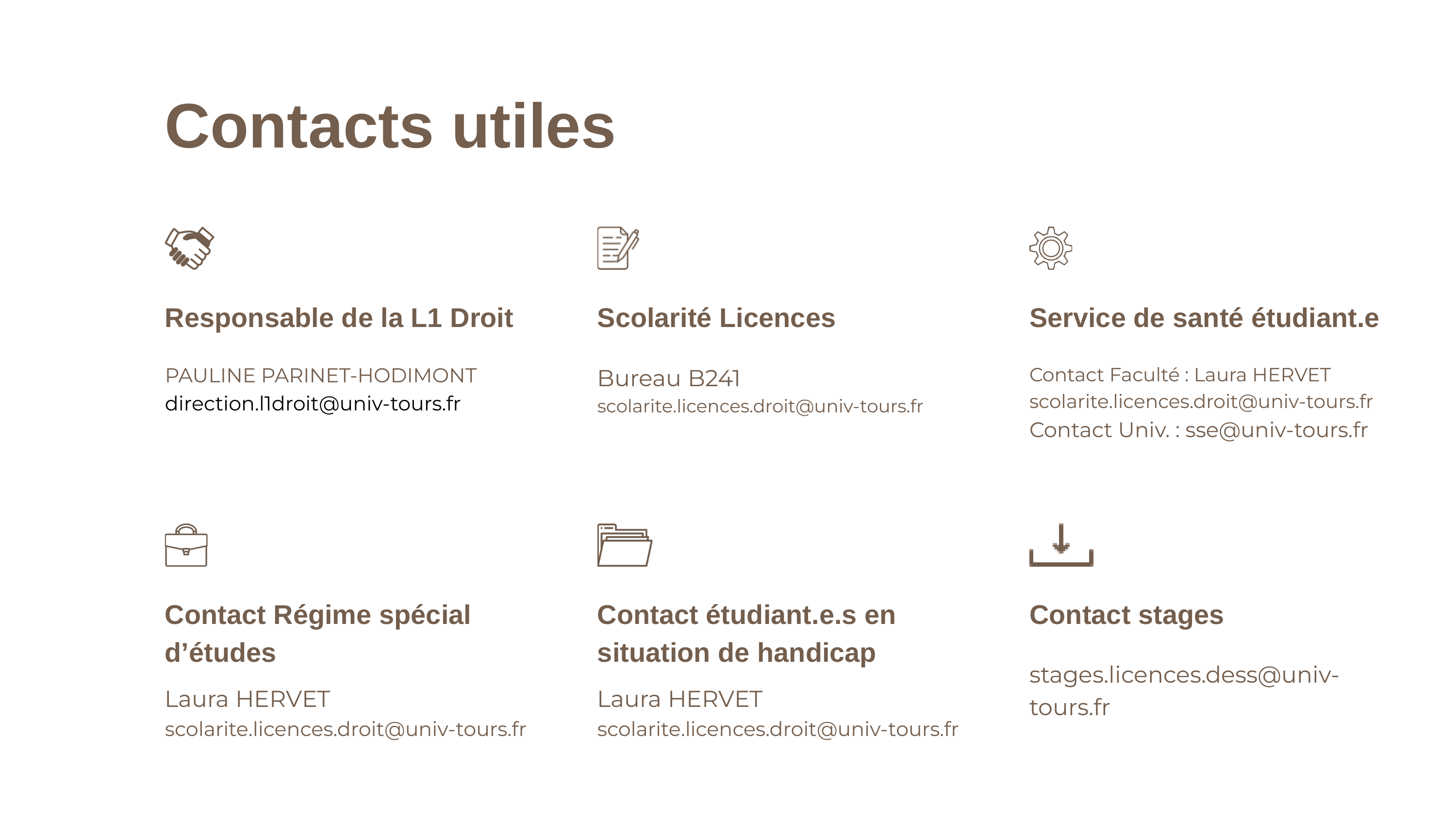

Contacts utiles

Responsable de la L1 Droit
Scolarité Licences
Service de santé étudiant.e
PAULINE PARINET-HODIMONT
direction.l1droit@univ-tours.fr
Bureau B241
scolarite.licences.droit@univ-tours.fr
Contact Faculté : Laura HERVET
scolarite.licences.droit@univ-tours.fr
Contact Univ. : sse@univ-tours.fr

Contact Régime spécial d’études
Contact étudiant.e.s en situation de handicap
Contact stages
stages.licences.dess@univ-tours.fr
Laura HERVET
scolarite.licences.droit@univ-tours.fr
Laura HERVET
scolarite.licences.droit@univ-tours.fr